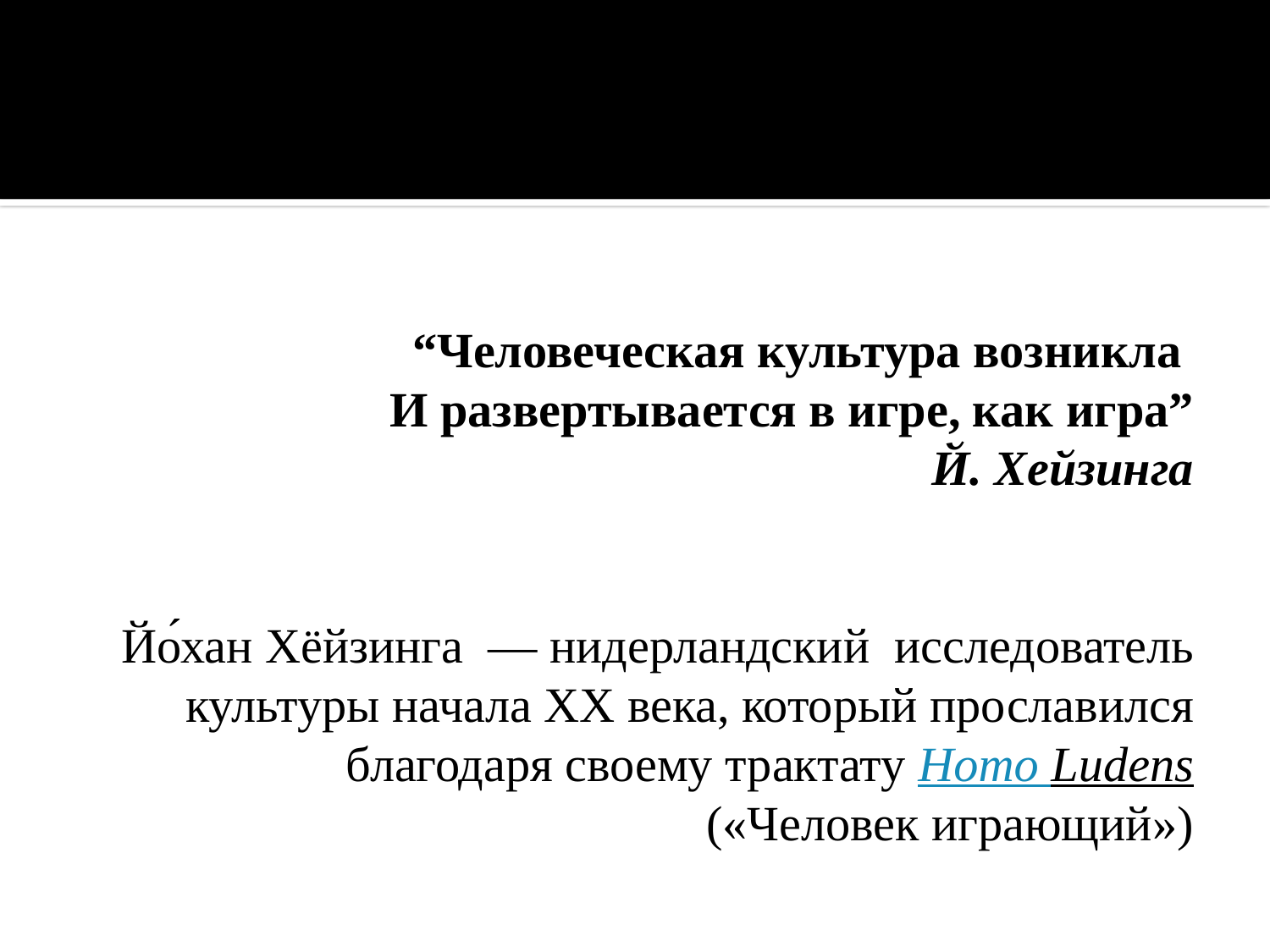

#

“Человеческая культура возникла 
И развертывается в игре, как игра”
Й. Хейзинга

Йо́хан Хёйзинга  — нидерландский  исследователь культуры начала XX века, который прославился благодаря своему трактату Homo Ludens («Человек играющий»)